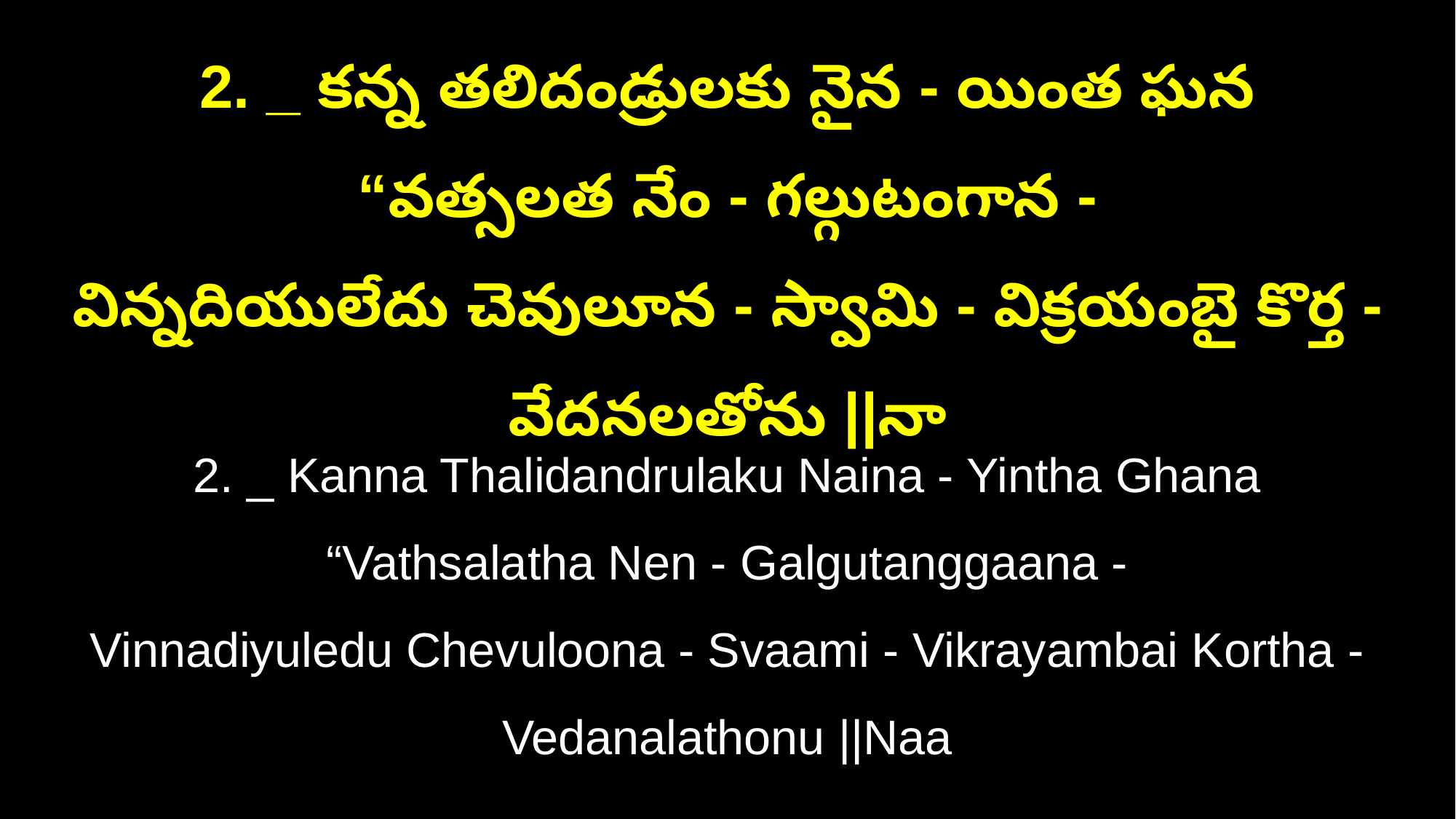

2. _ కన్న తలిదండ్రులకు నైన - యింత ఘన “వత్సలత నేం - గల్గుటంగాన -
విన్నదియులేదు చెవులూన - స్వామి - విక్రయంబై కొర్త - వేదనలతోను ||నా
2. _ Kanna Thalidandrulaku Naina - Yintha Ghana “Vathsalatha Nen - Galgutanggaana -
Vinnadiyuledu Chevuloona - Svaami - Vikrayambai Kortha - Vedanalathonu ||Naa